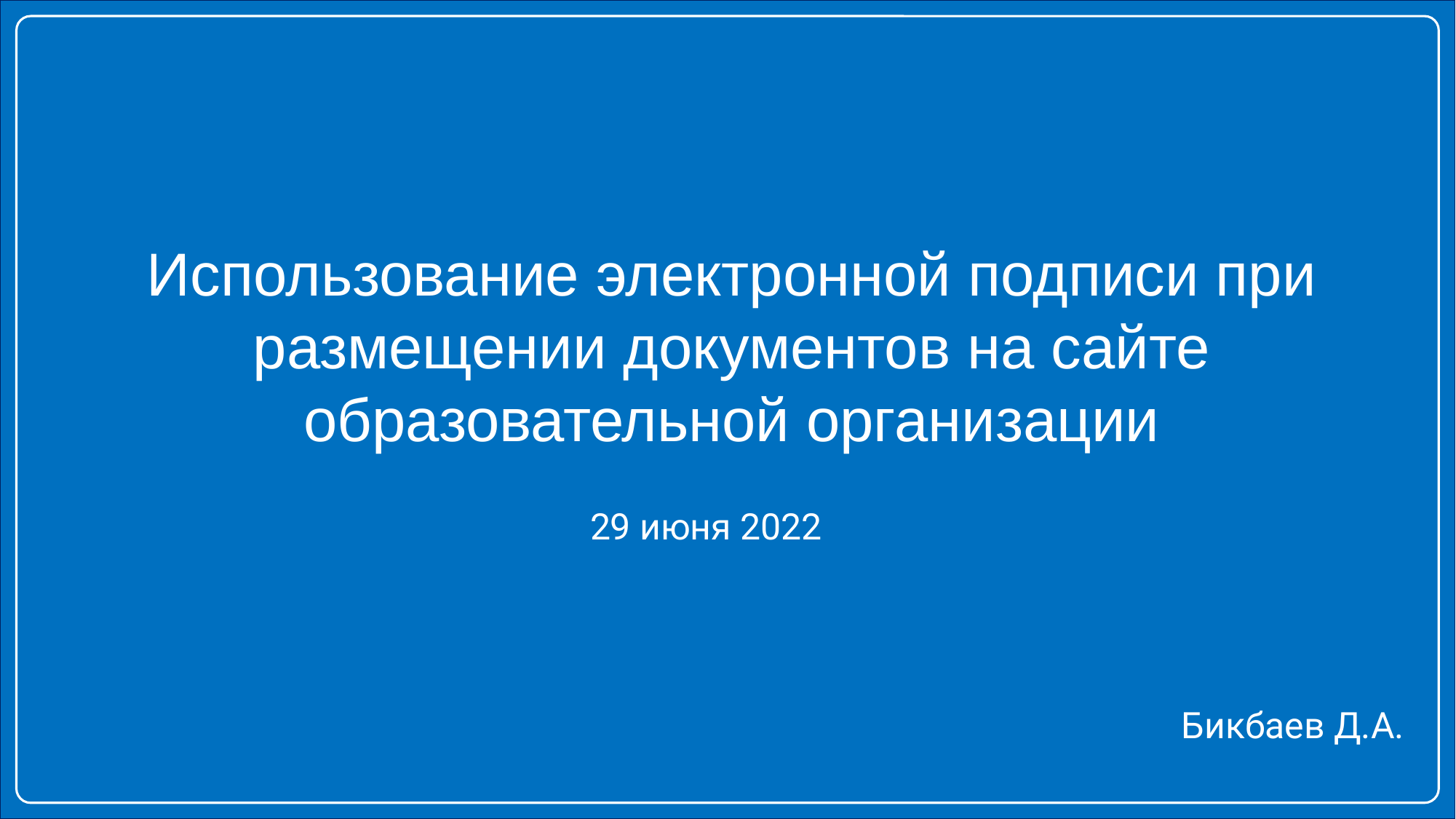

Использование электронной подписи при размещении документов на сайте образовательной организации
29 июня 2022
Бикбаев Д.А.